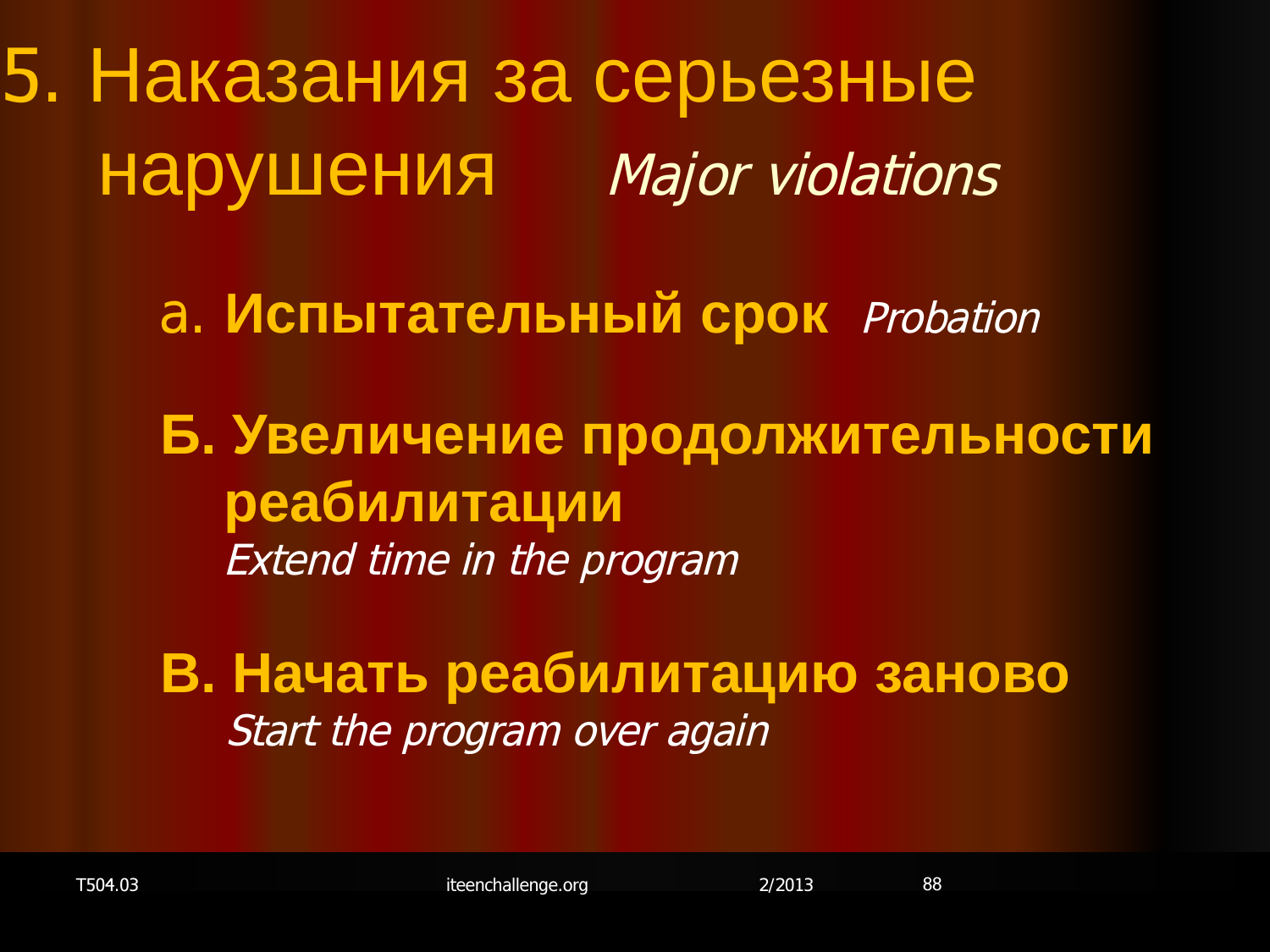

5. Наказания за серьезные нарушения	Major violations
a. Испытательный срок  Probation
Б. Увеличение продолжительности реабилитации
Extend time in the program
В. Начать реабилитацию заново
     Start the program over again

88
T504.03
iteenchallenge.org                               2/2013